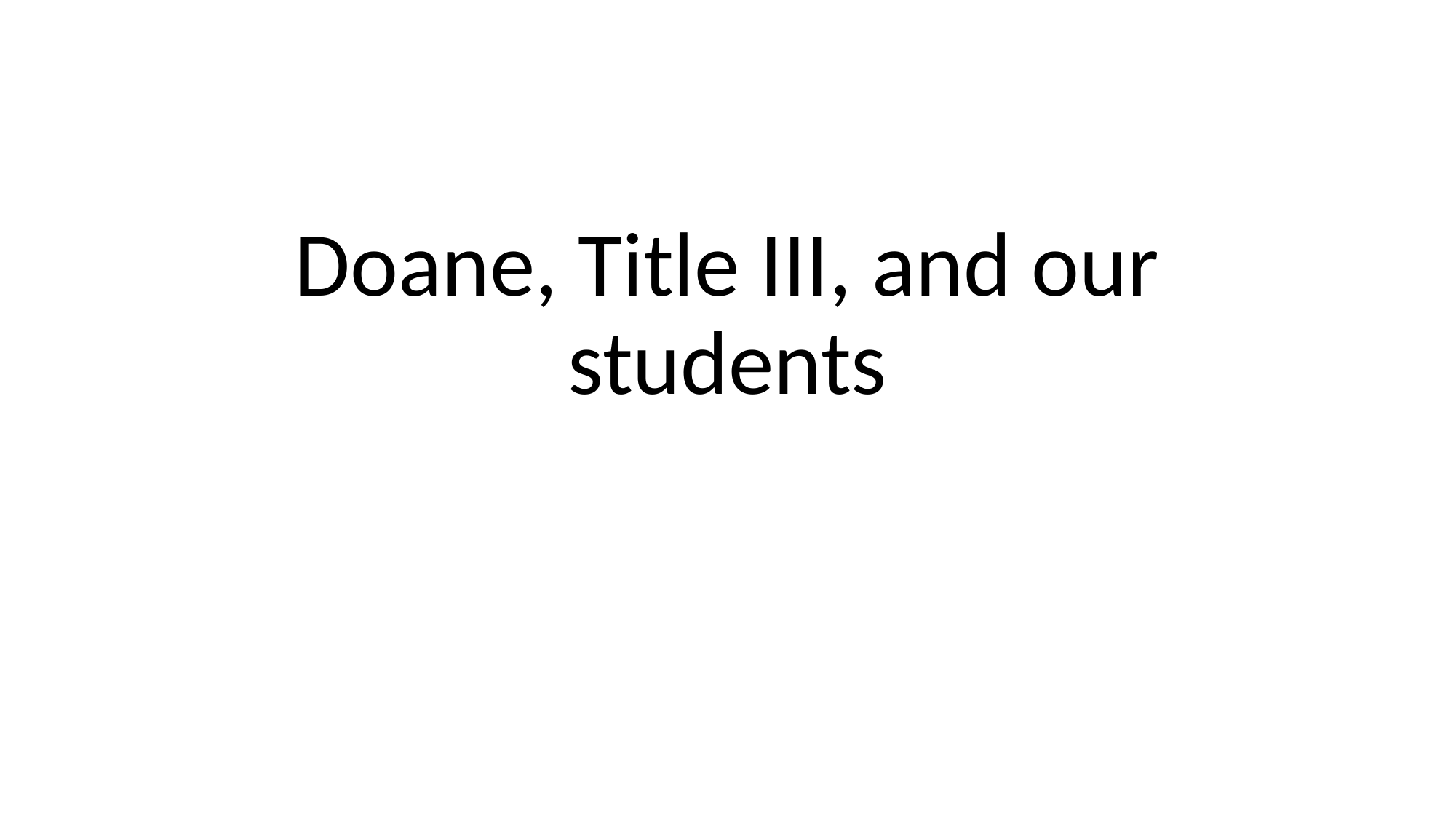

# Doane, Title III, and our students